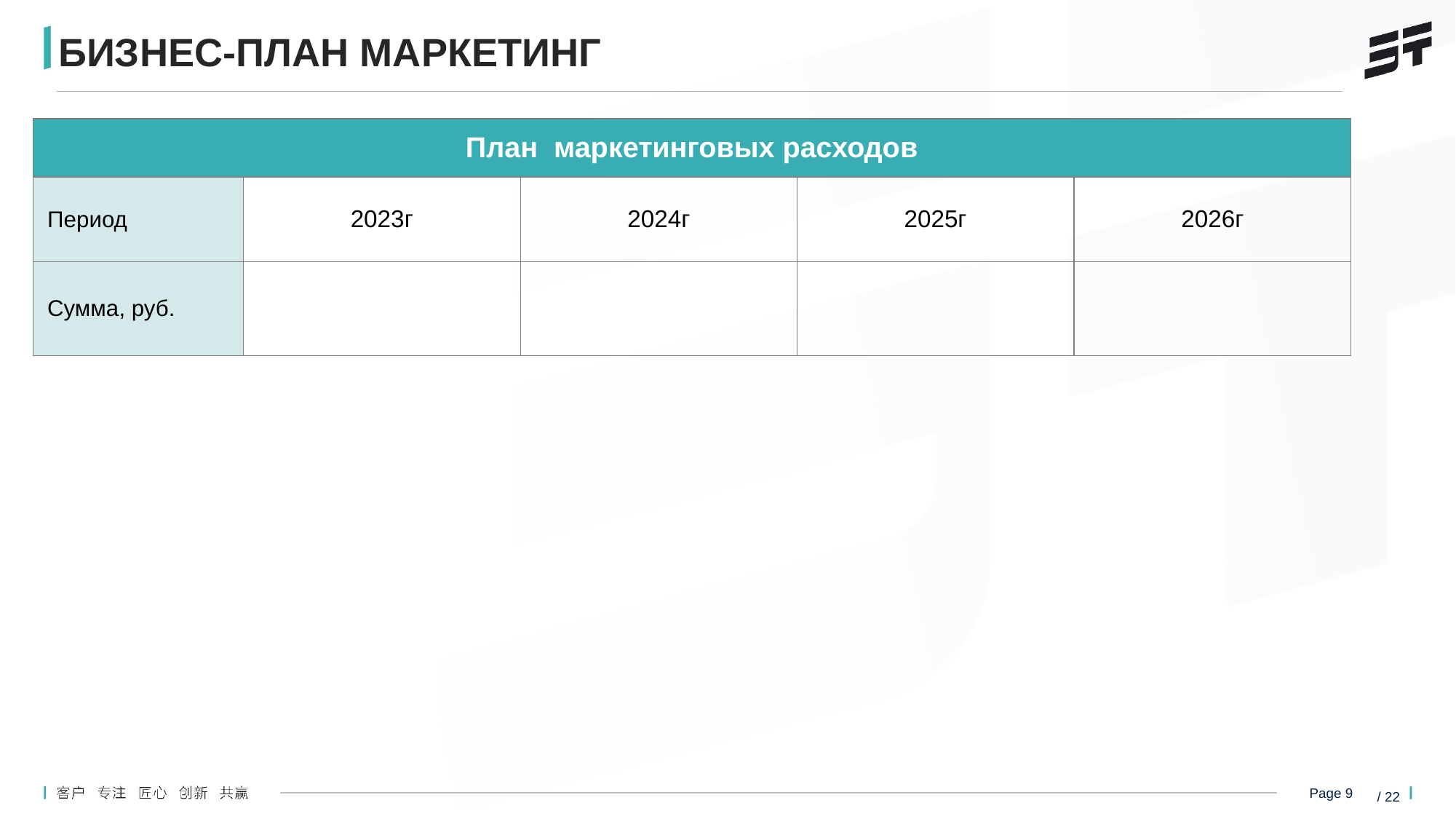

БИЗНЕС-ПЛАН МАРКЕТИНГ
| План маркетинговых расходов |  |  |  |  |
| --- | --- | --- | --- | --- |
| Период | 2023г | 2024г | 2025г | 2026г |
| Сумма, руб. |  |  |  |  |